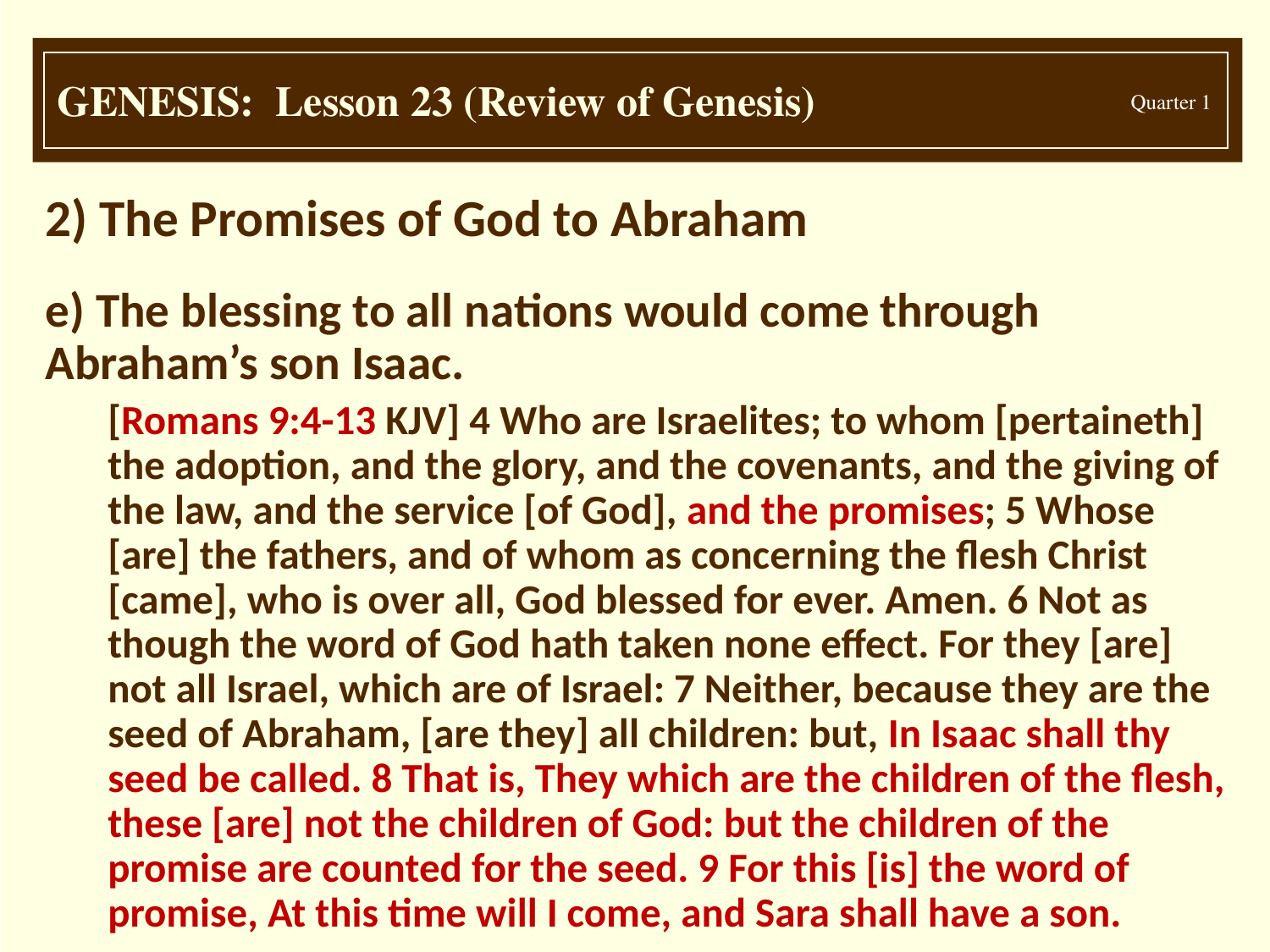

2) The Promises of God to Abraham

e) The blessing to all nations would come through Abraham’s son Isaac.
[Romans 9:4-13 KJV] 4 Who are Israelites; to whom [pertaineth] the adoption, and the glory, and the covenants, and the giving of the law, and the service [of God], and the promises; 5 Whose [are] the fathers, and of whom as concerning the flesh Christ [came], who is over all, God blessed for ever. Amen. 6 Not as though the word of God hath taken none effect. For they [are] not all Israel, which are of Israel: 7 Neither, because they are the seed of Abraham, [are they] all children: but, In Isaac shall thy seed be called. 8 That is, They which are the children of the flesh, these [are] not the children of God: but the children of the promise are counted for the seed. 9 For this [is] the word of promise, At this time will I come, and Sara shall have a son.